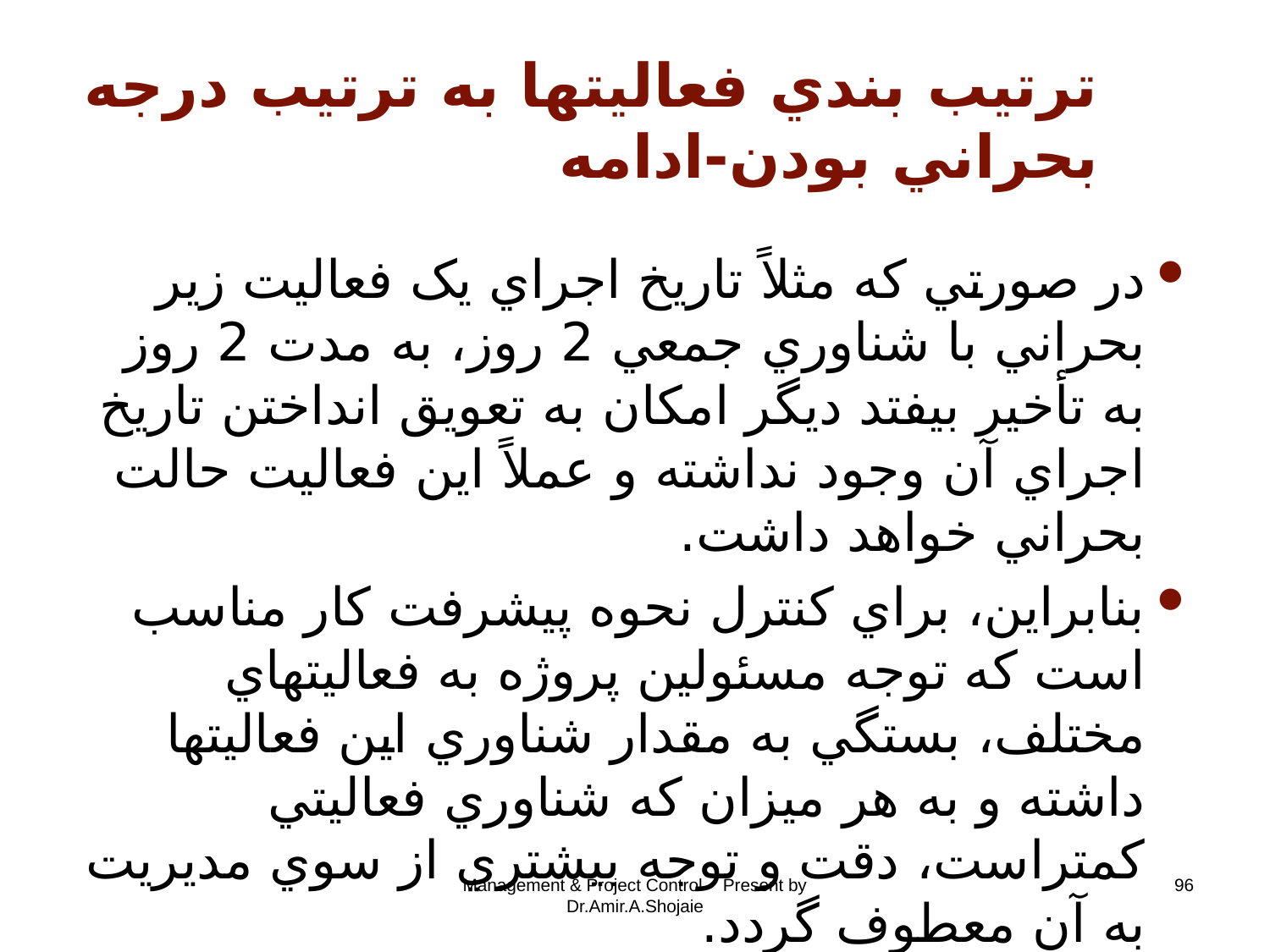

# ترتيب بندي فعاليتها به ترتيب درجه بحراني بودن-ادامه
در صورتي که مثلاً تاريخ اجراي يک فعاليت زير بحراني با شناوري جمعي 2 روز، به مدت 2 روز به تأخير بيفتد ديگر امکان به تعويق انداختن تاريخ اجراي آن وجود نداشته و عملاً اين فعاليت حالت بحراني خواهد داشت.
بنابراين، براي کنترل نحوه پيشرفت کار مناسب است که توجه مسئولين پروژه به فعاليتهاي مختلف، بستگي به مقدار شناوري اين فعاليتها داشته و به هر ميزان که شناوري فعاليتي کمتراست، دقت و توجه بيشتري از سوي مديريت به آن معطوف گردد.
Management & Project Control -  Present by Dr.Amir.A.Shojaie
96